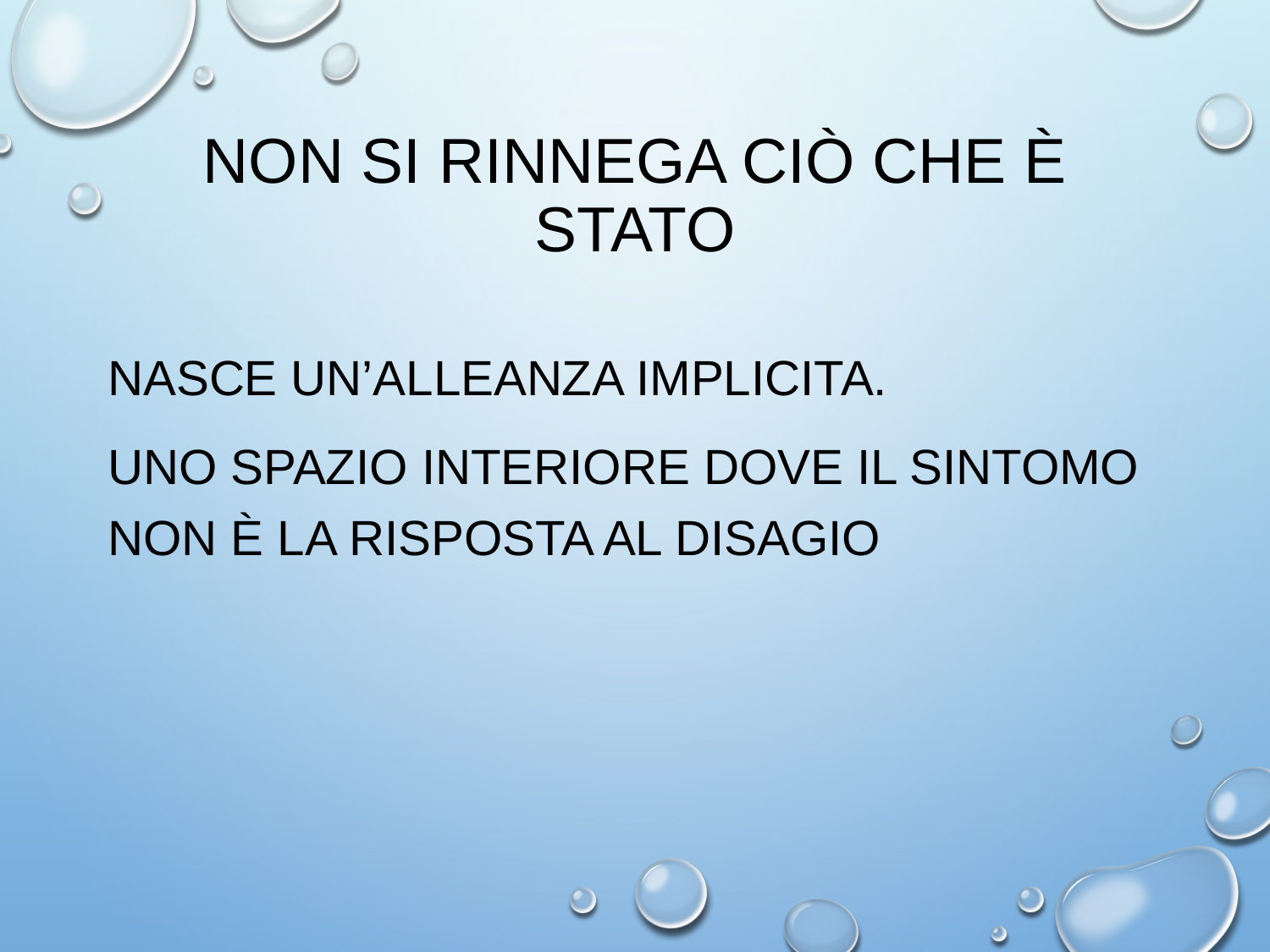

# Non si rinnega ciò che è stato
Nasce un’alleanza implicita.
Uno spazio interiore dove il sintomo non è la risposta al disagio